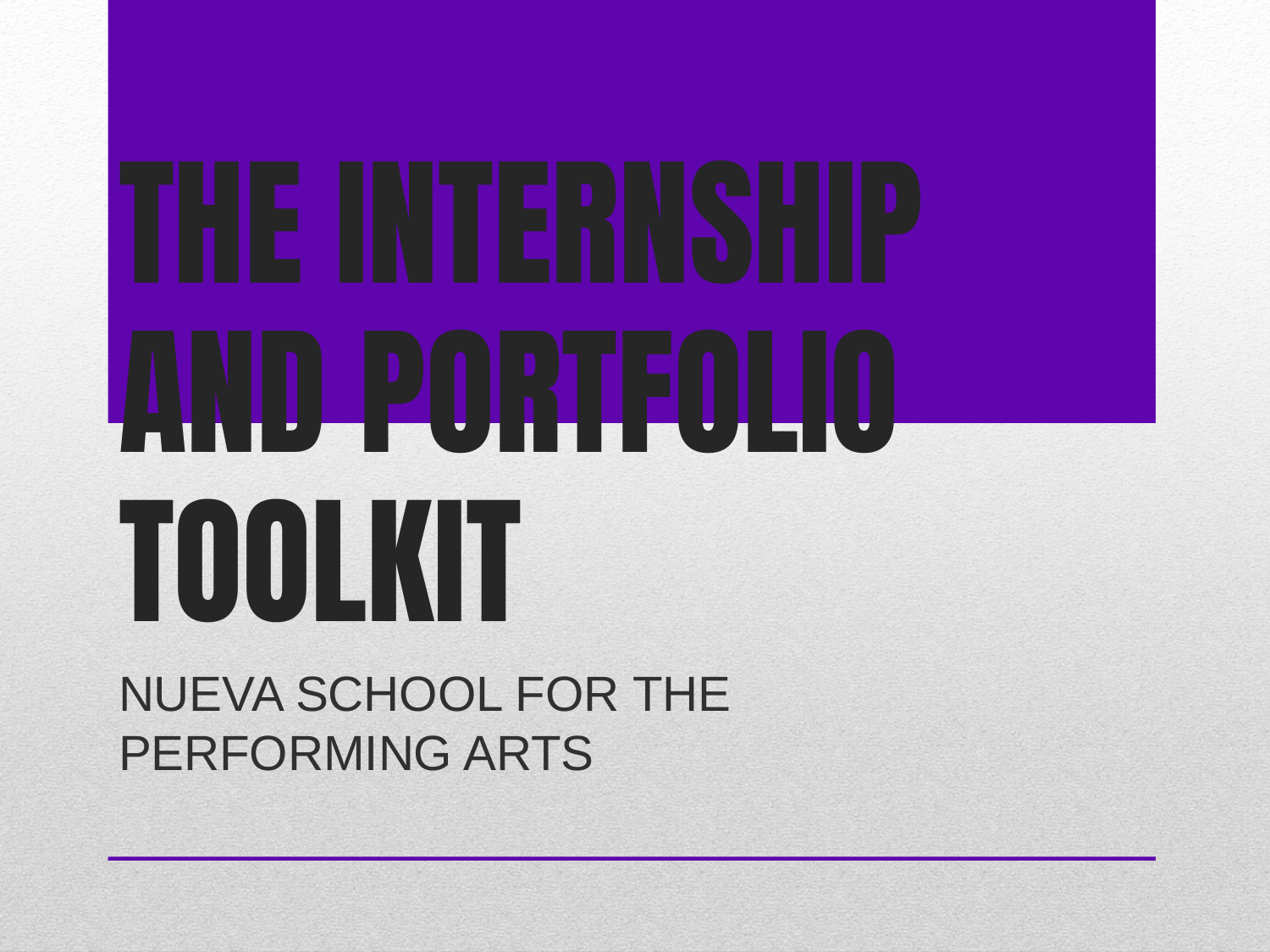

# THE INTERNSHIP AND PORTFOLIO TOOLKIT
NUEVA SCHOOL FOR THE PERFORMING ARTS